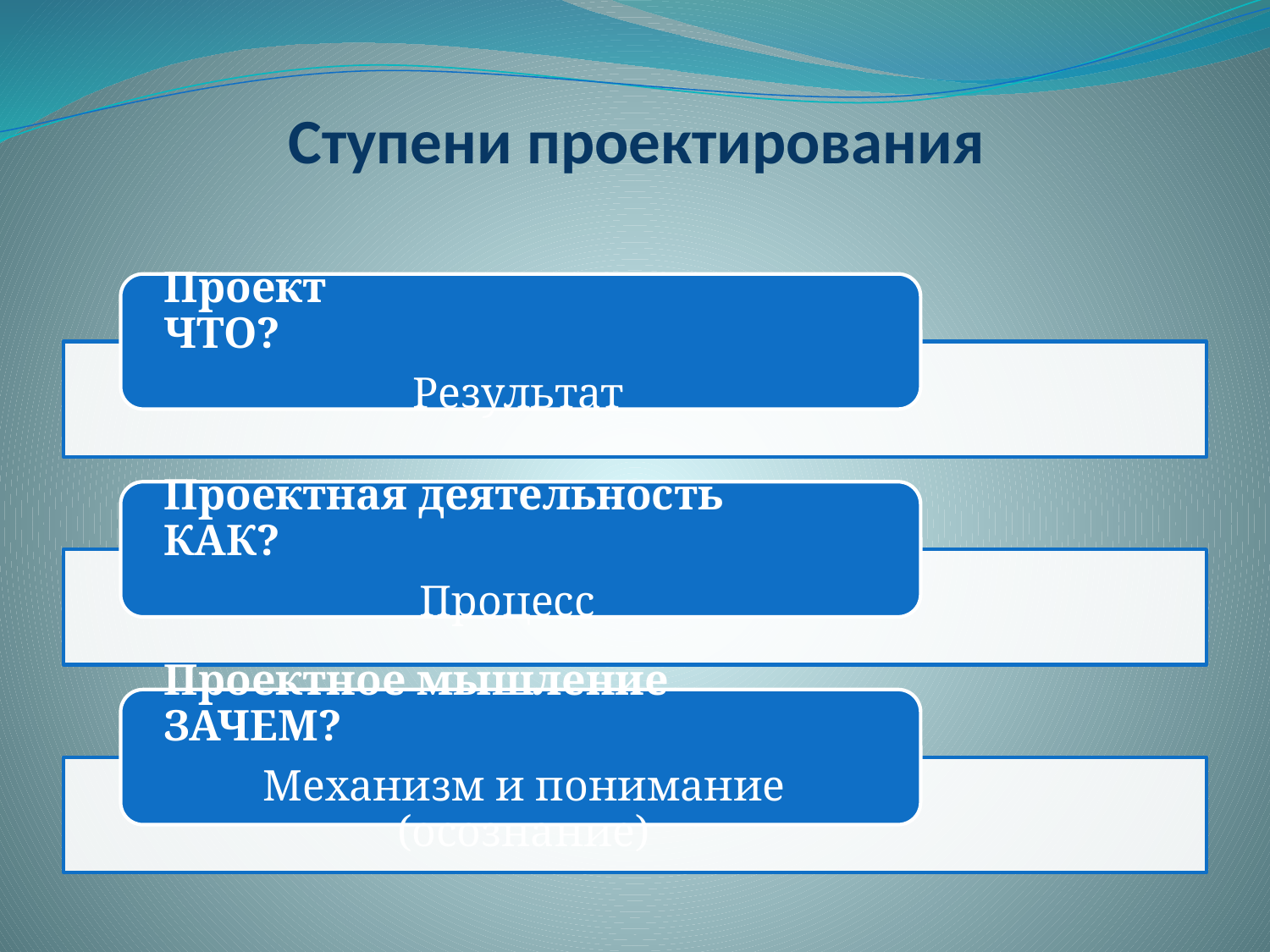

# Ступени проектирования
Проект                                             ЧТО?
Результат
Проектная деятельность         КАК?
Процесс
Проектное мышление         ЗАЧЕМ?
Механизм и понимание (осознание)